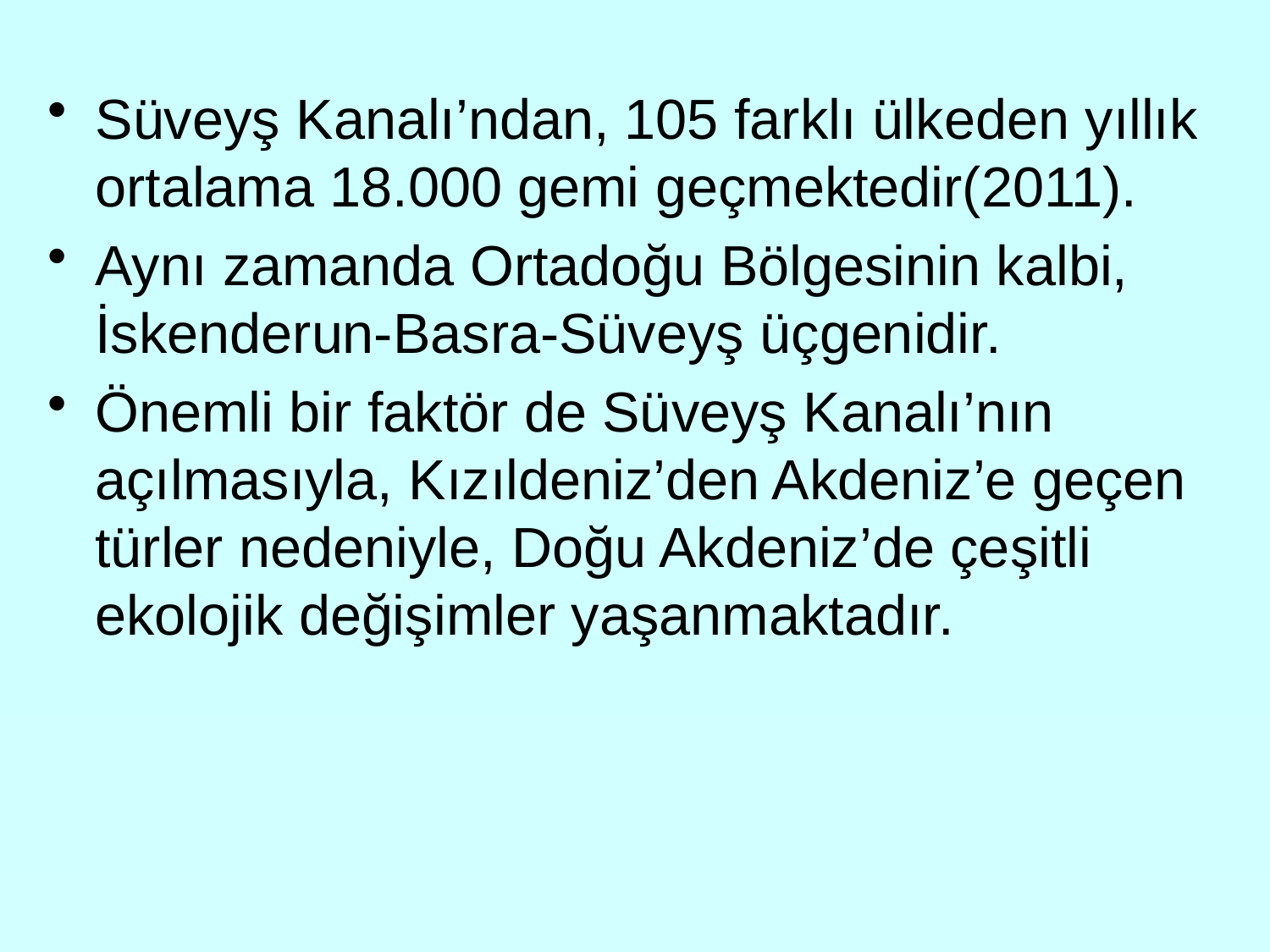

Süveyş Kanalı’ndan, 105 farklı ülkeden yıllık ortalama 18.000 gemi geçmektedir(2011).
Aynı zamanda Ortadoğu Bölgesinin kalbi, İskenderun-Basra-Süveyş üçgenidir.
Önemli bir faktör de Süveyş Kanalı’nın açılmasıyla, Kızıldeniz’den Akdeniz’e geçen türler nedeniyle, Doğu Akdeniz’de çeşitli ekolojik değişimler yaşanmaktadır.